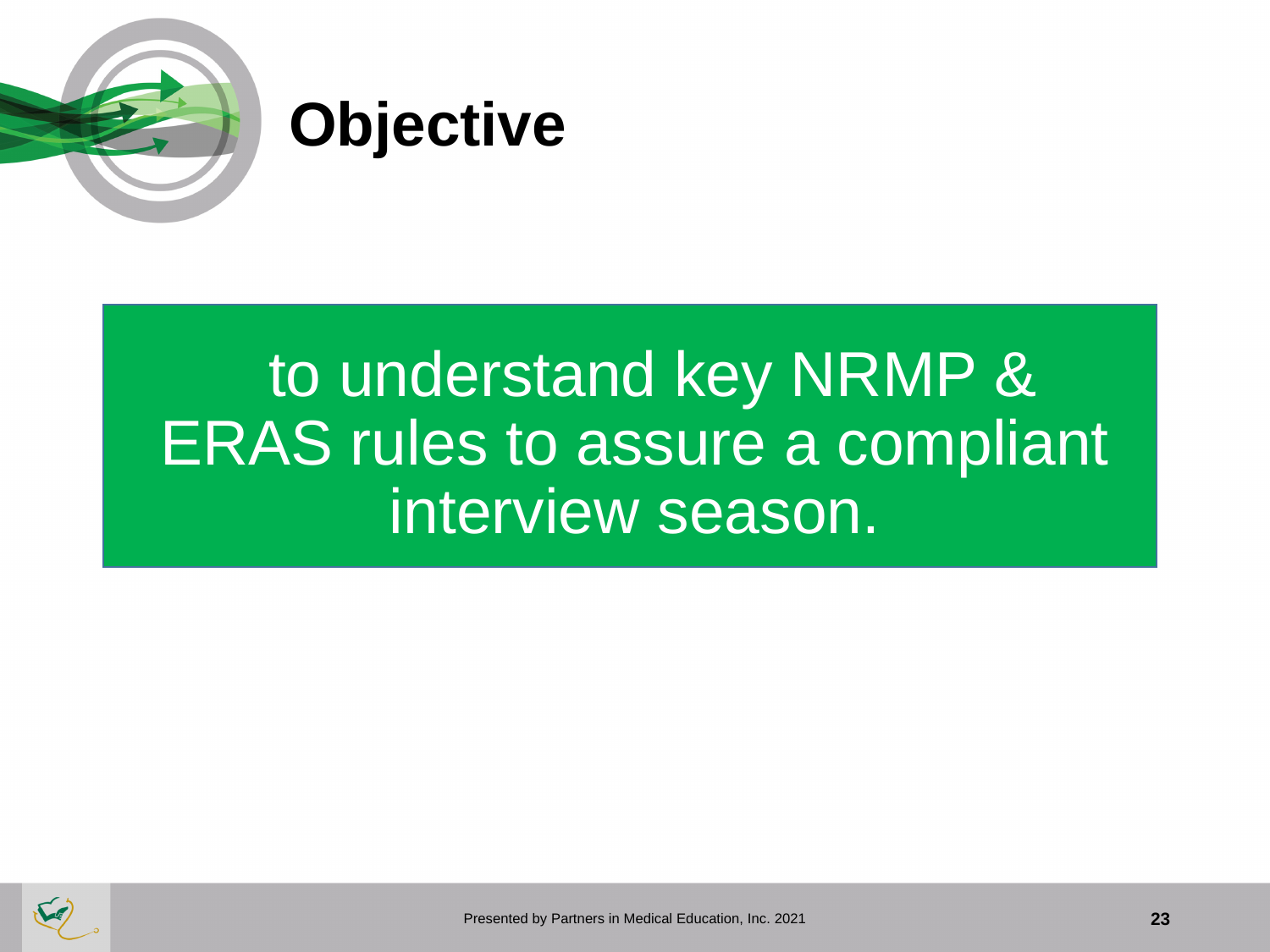

# Objective

  to understand key NRMP & ERAS rules to assure a compliant interview season.

Presented by Partners in Medical Education, Inc. 2021
23